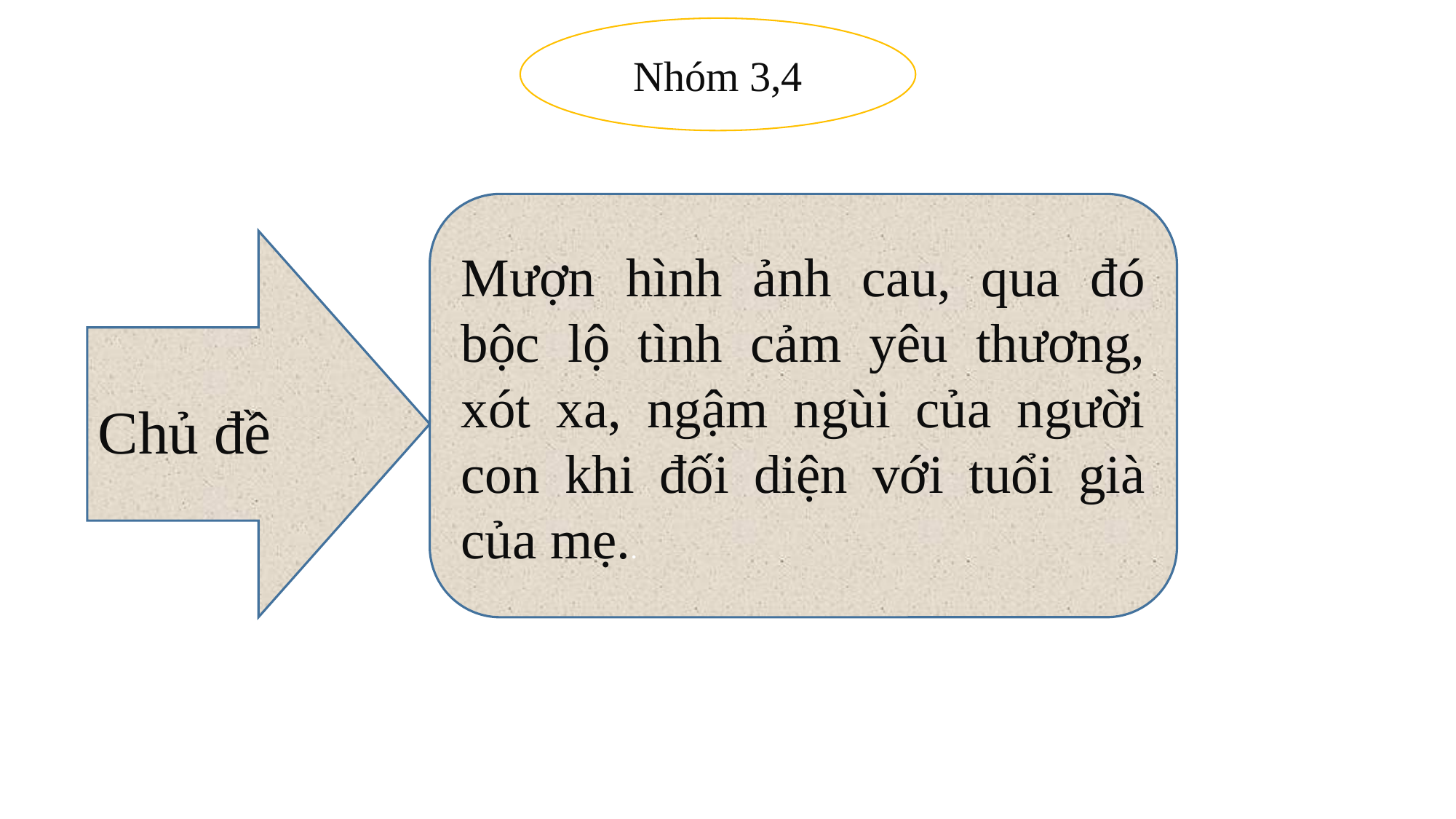

Nhóm 3,4
Mượn hình ảnh cau, qua đó bộc lộ tình cảm yêu thương, xót xa, ngậm ngùi của người con khi đối diện với tuổi già của mẹ..
Chủ đề